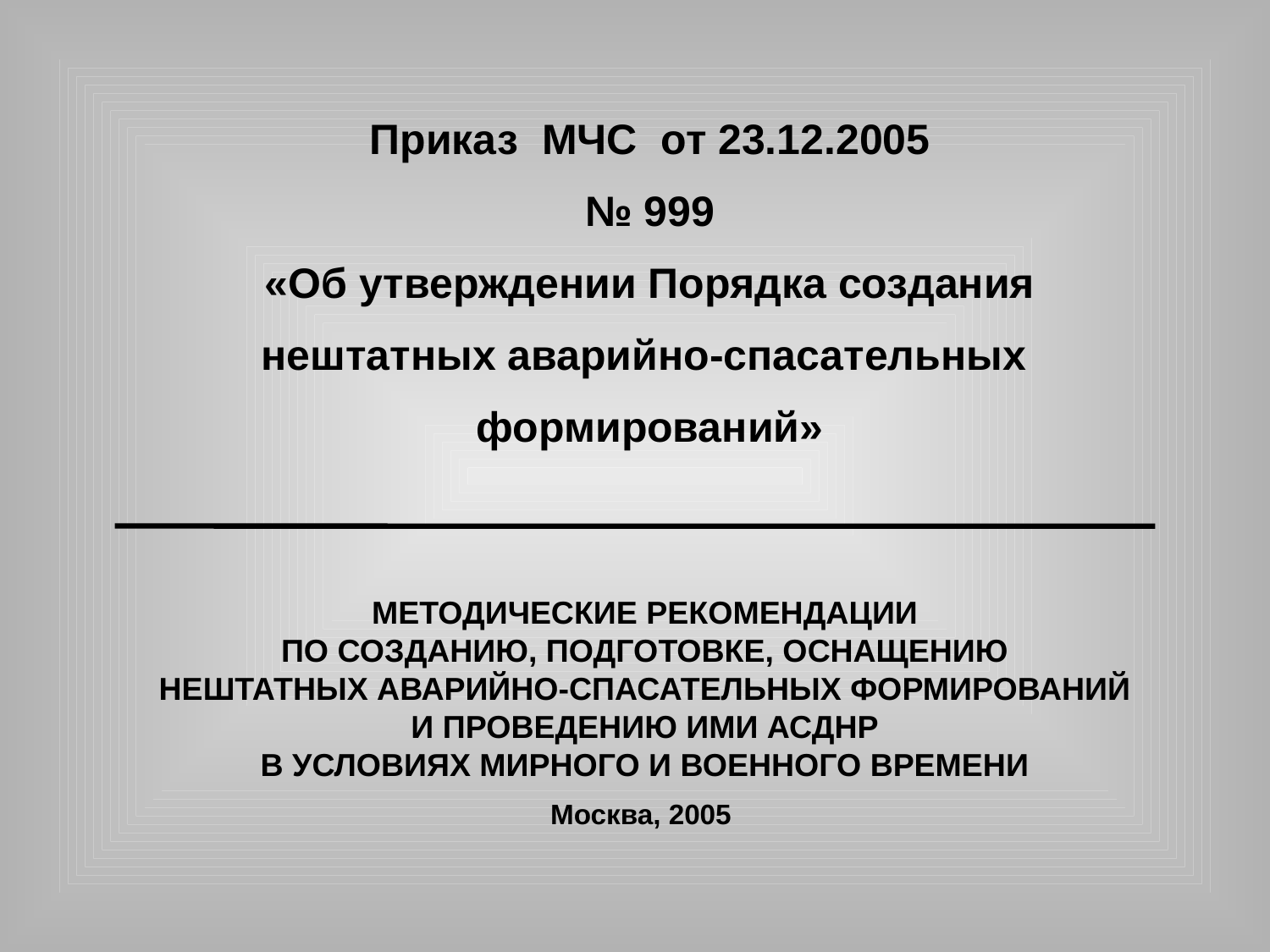

Приказ  МЧС  от 23.12.2005
№ 999
«Об утверждении Порядка создания
нештатных аварийно-спасательных
формирований»

МЕТОДИЧЕСКИЕ РЕКОМЕНДАЦИИ
ПО СОЗДАНИЮ, ПОДГОТОВКЕ, ОСНАЩЕНИЮ
НЕШТАТНЫХ АВАРИЙНО-СПАСАТЕЛЬНЫХ ФОРМИРОВАНИЙ
И ПРОВЕДЕНИЮ ИМИ АСДНР
В УСЛОВИЯХ МИРНОГО И ВОЕННОГО ВРЕМЕНИ
Москва, 2005